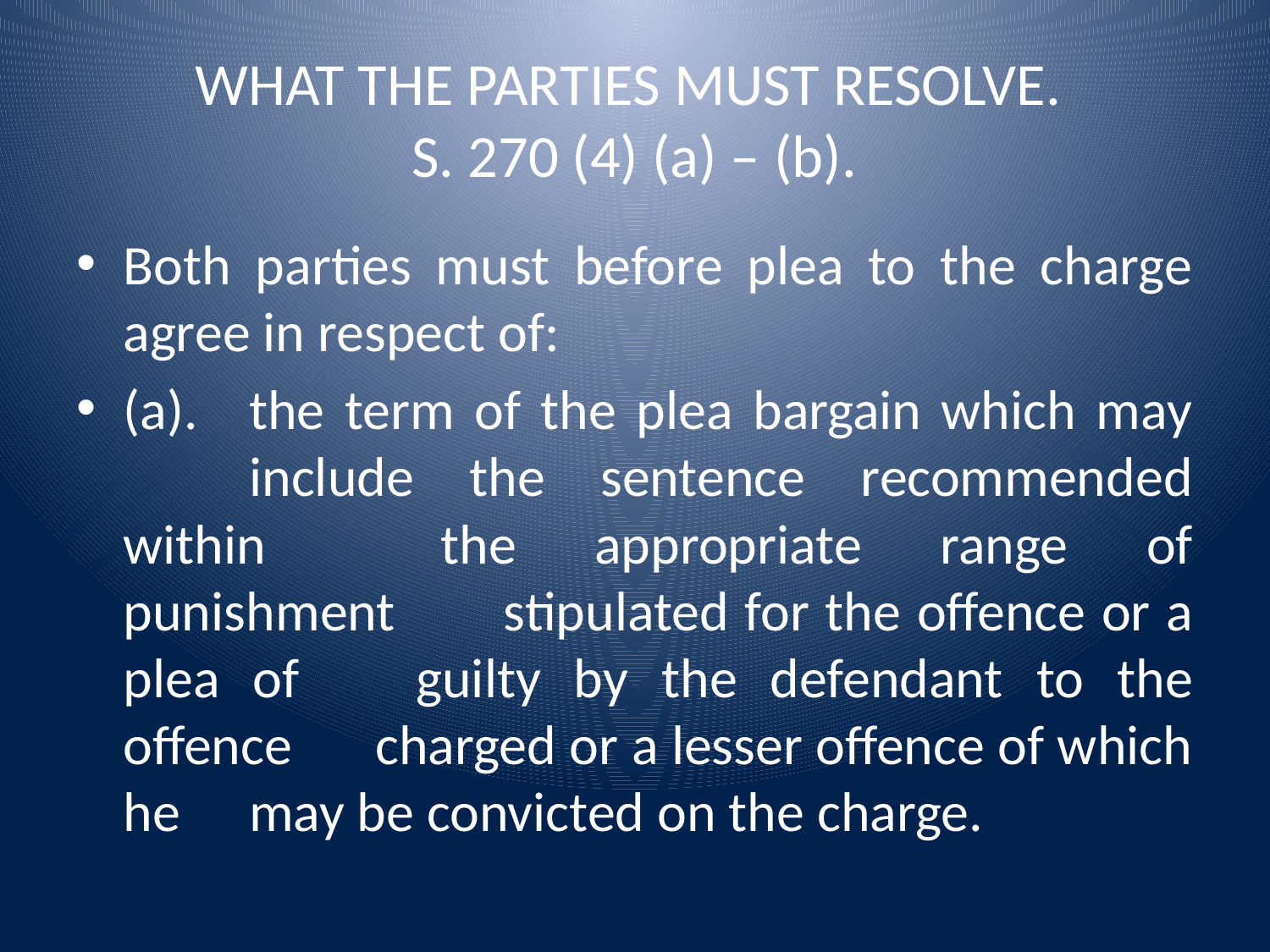

# WHAT THE PARTIES MUST RESOLVE. S. 270 (4) (a) – (b).
Both parties must before plea to the charge agree in respect of:
(a).	the term of the plea bargain which may 	include the sentence recommended within 	the appropriate range of punishment 	stipulated for the offence or a plea of 	guilty by the defendant to the offence 	charged or a lesser offence of which he 	may be convicted on the charge.